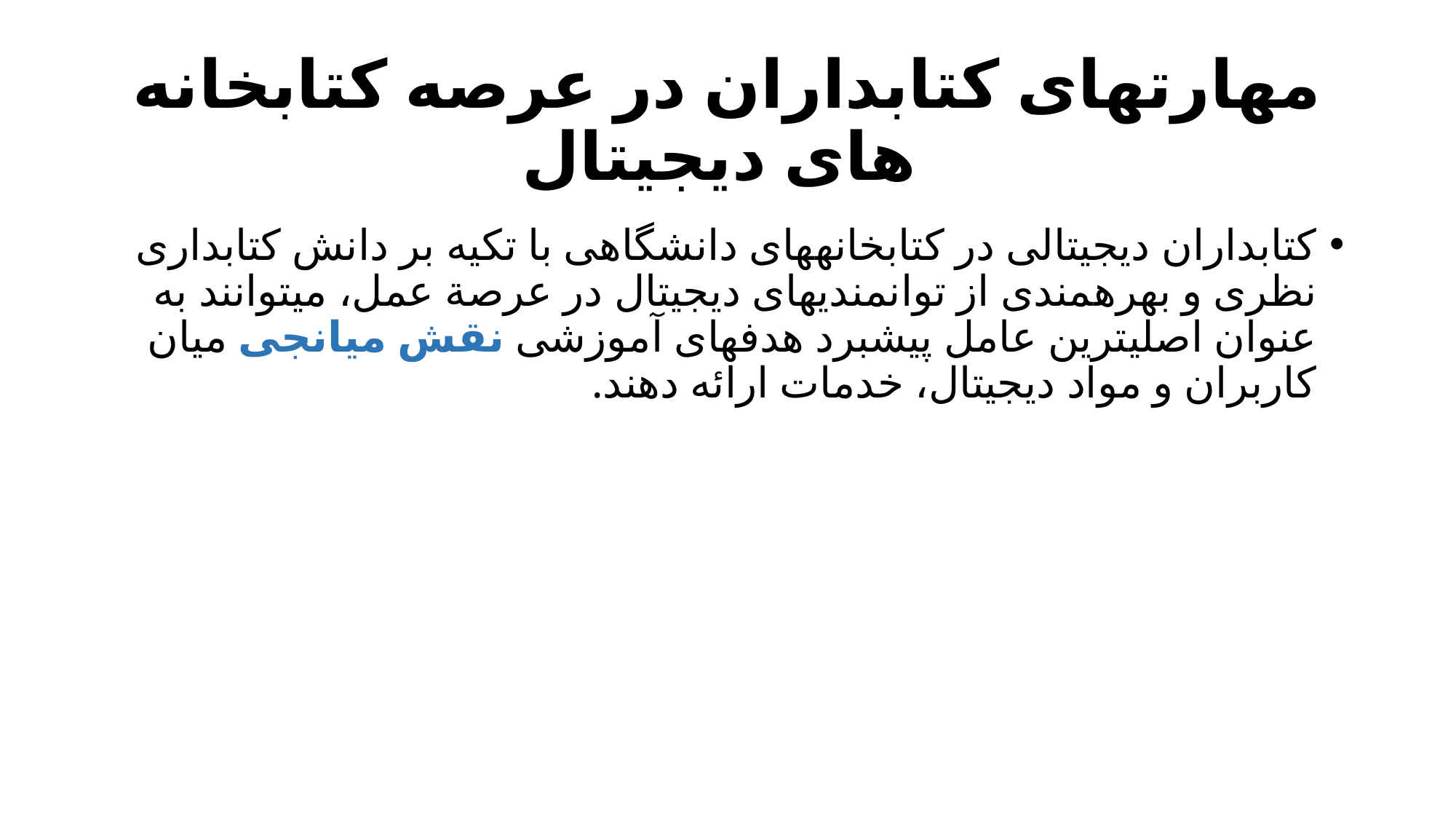

# مهارتهای کتابداران در عرصه کتابخانه های دیجیتال
کتابداران دیجیتالی در کتابخانه‎های دانشگاهی با تکیه بر دانش کتابداری نظری و بهره‎مندی از توانمندیهای دیجیتال در عرصة عمل، می‎توانند به عنوان اصلی‎ترین عامل پیشبرد هدفهای آموزشی نقش میانجی میان کاربران و مواد دیجیتال، خدمات ارائه دهند.